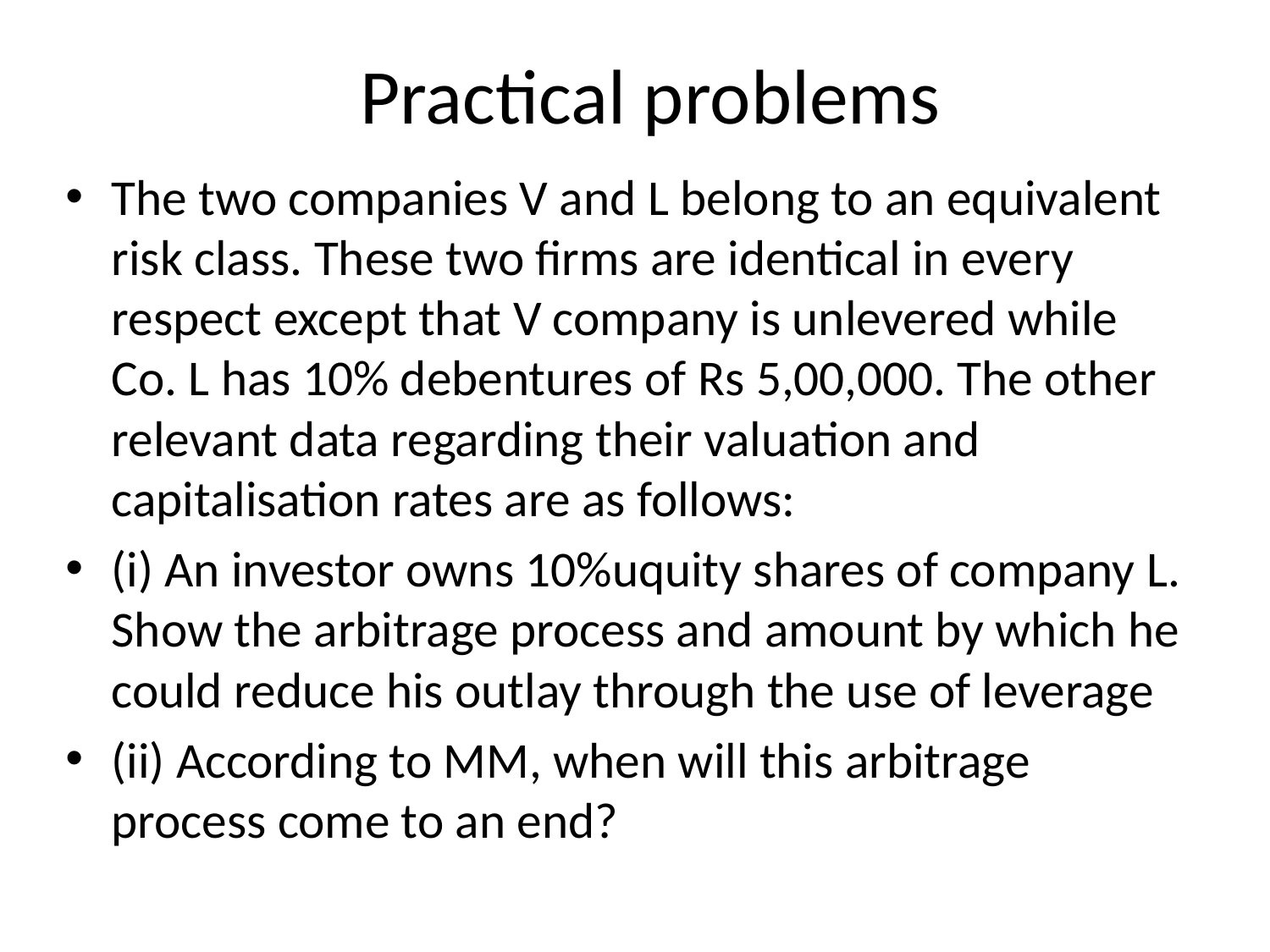

# Practical problems
The two companies V and L belong to an equivalent risk class. These two firms are identical in every respect except that V company is unlevered while Co. L has 10% debentures of Rs 5,00,000. The other relevant data regarding their valuation and capitalisation rates are as follows:
(i) An investor owns 10%uquity shares of company L. Show the arbitrage process and amount by which he could reduce his outlay through the use of leverage
(ii) According to MM, when will this arbitrage process come to an end?